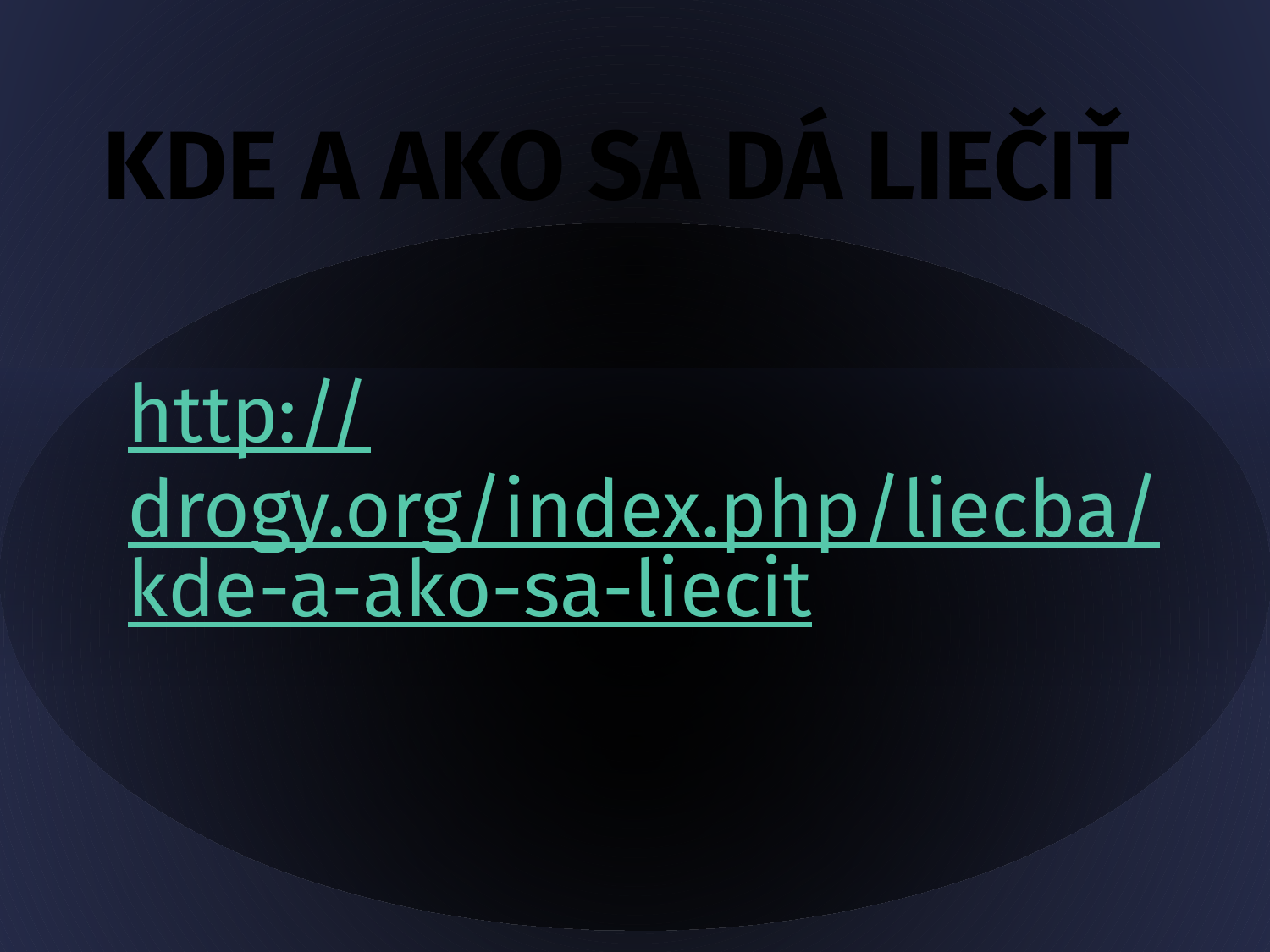

# KDE A AKO SA DÁ LIEČIŤ
http://drogy.org/index.php/liecba/kde-a-ako-sa-liecit